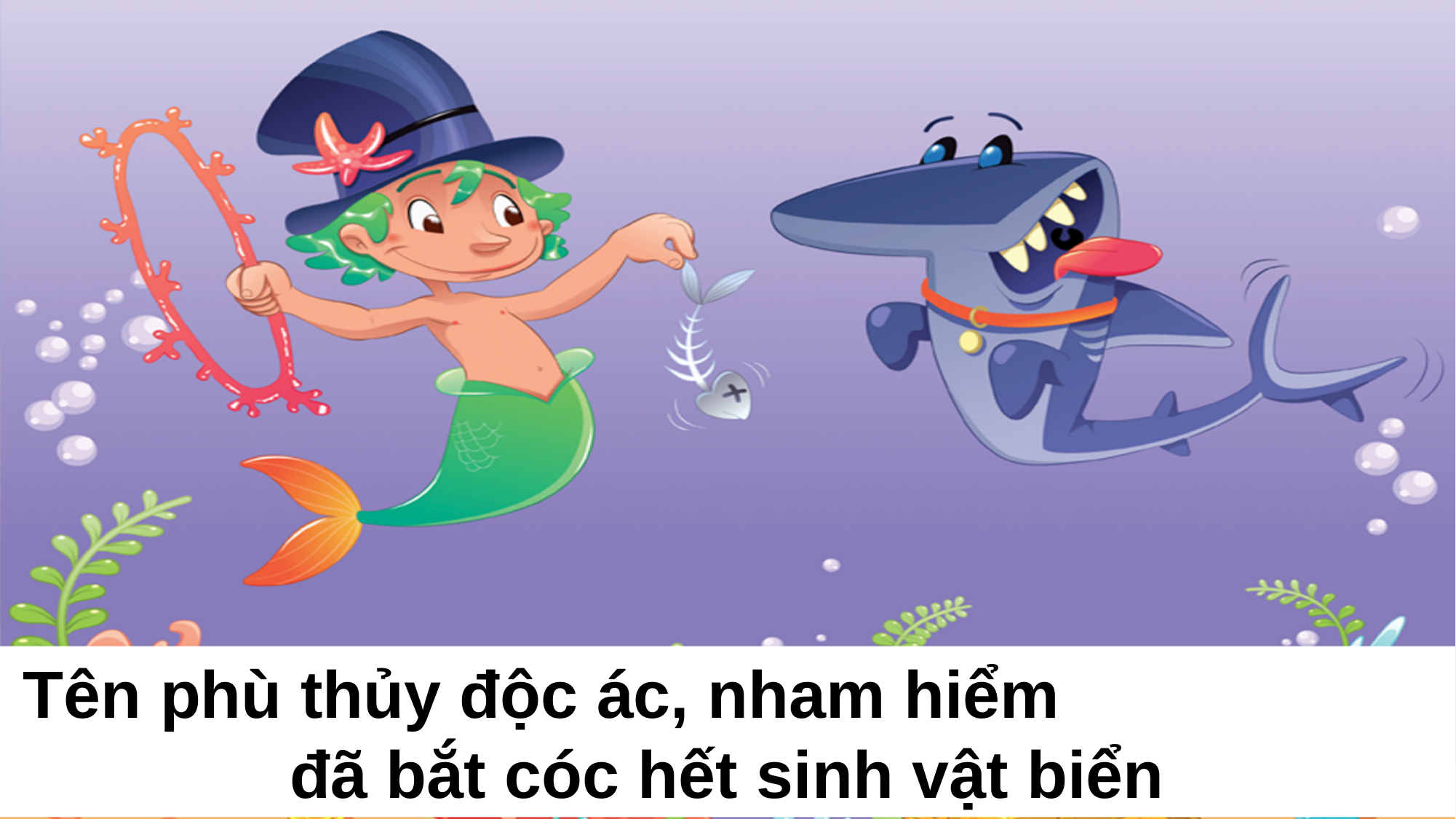

Tên phù thủy độc ác, nham hiểm                     đã bắt cóc hết sinh vật biển